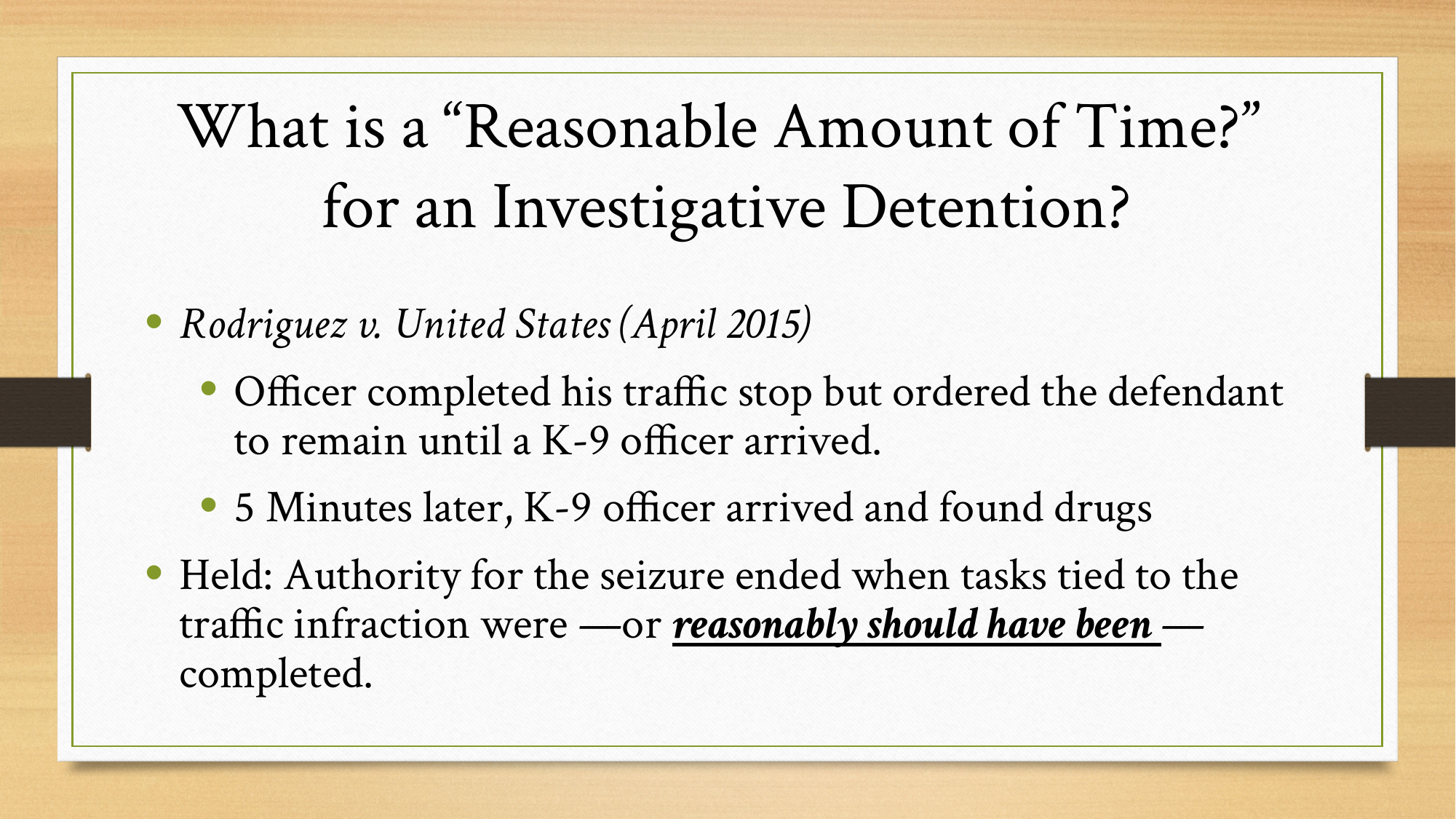

What is a “Reasonable Amount of Time?”
for an Investigative Detention?
Rodriguez v. United States (April 2015)
Officer completed his traffic stop but ordered the defendant to remain until a K-9 officer arrived.
5 Minutes later, K-9 officer arrived and found drugs
Held: Authority for the seizure ended when tasks tied to the traffic infraction were —or reasonably should have been —completed.